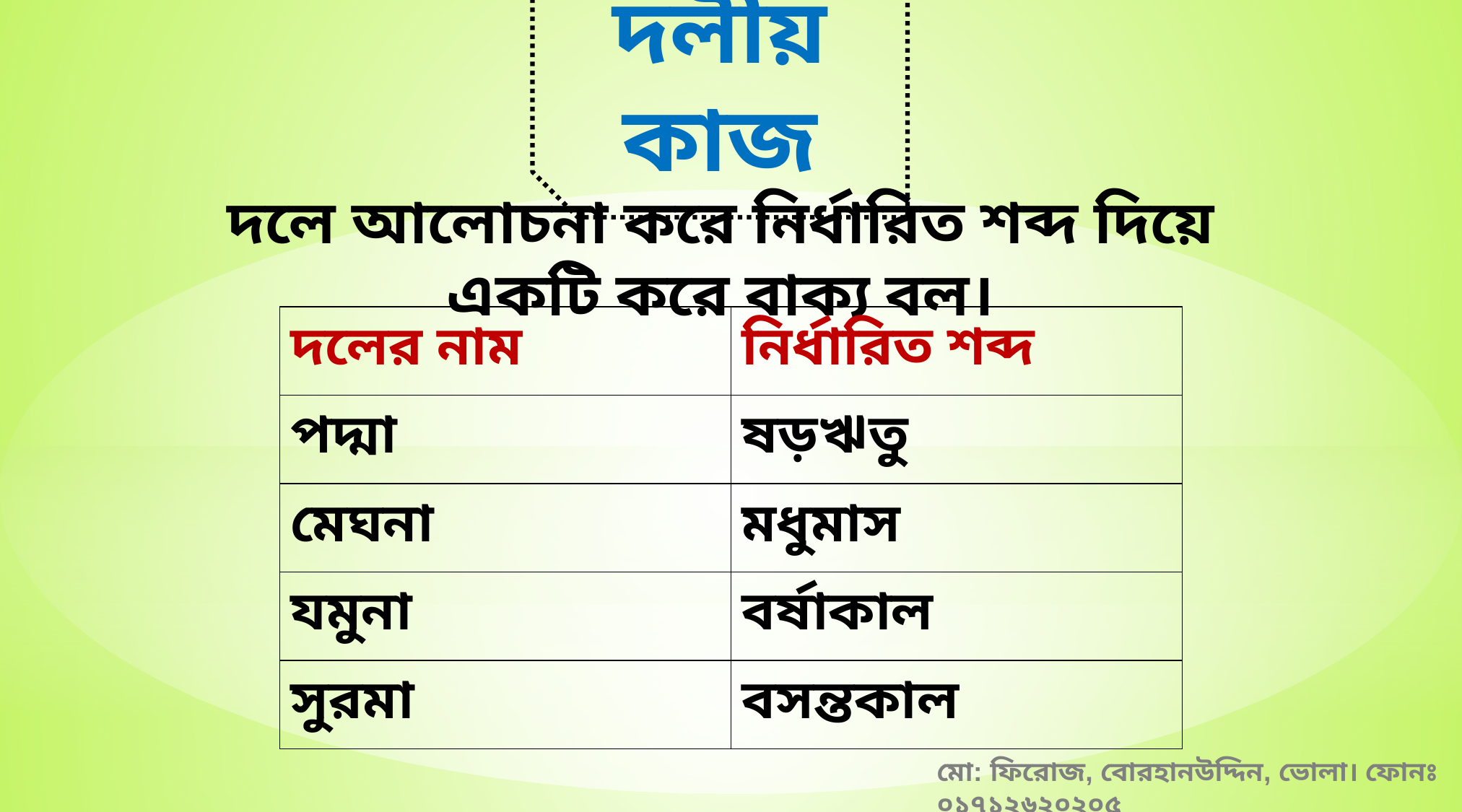

দলীয় কাজ
দলে আলোচনা করে নির্ধারিত শব্দ দিয়ে একটি করে বাক্য বল।
| দলের নাম | নির্ধারিত শব্দ |
| --- | --- |
| পদ্মা | ষড়ঋতু |
| মেঘনা | মধুমাস |
| যমুনা | বর্ষাকাল |
| সুরমা | বসন্তকাল |
মো: ফিরোজ, বোরহানউদ্দিন, ভোলা। ফোনঃ ০১৭১২৬২০২০৫